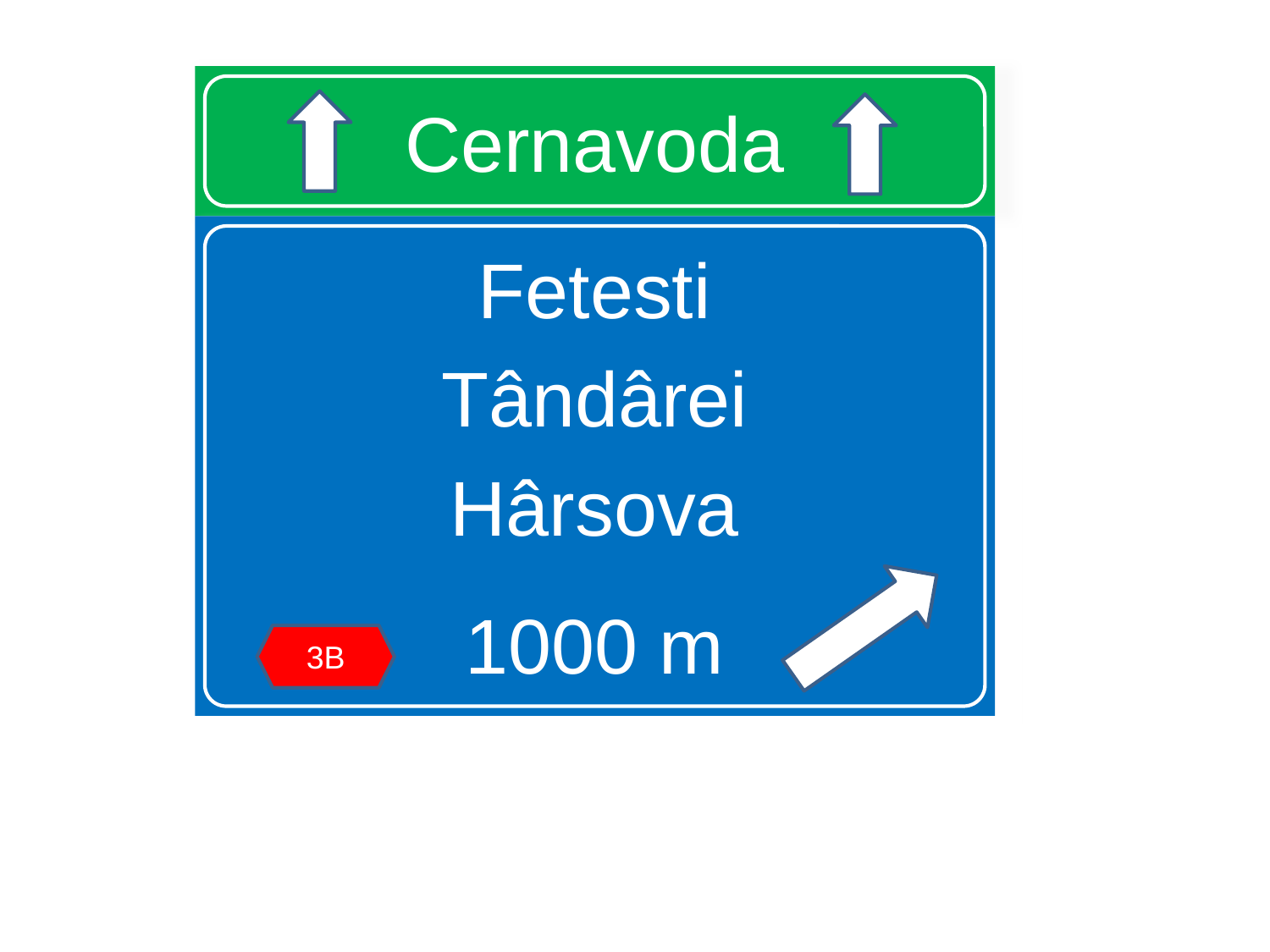

# Cernavoda

Fetesti
Tândârei
Hârsova

1000 m

3B